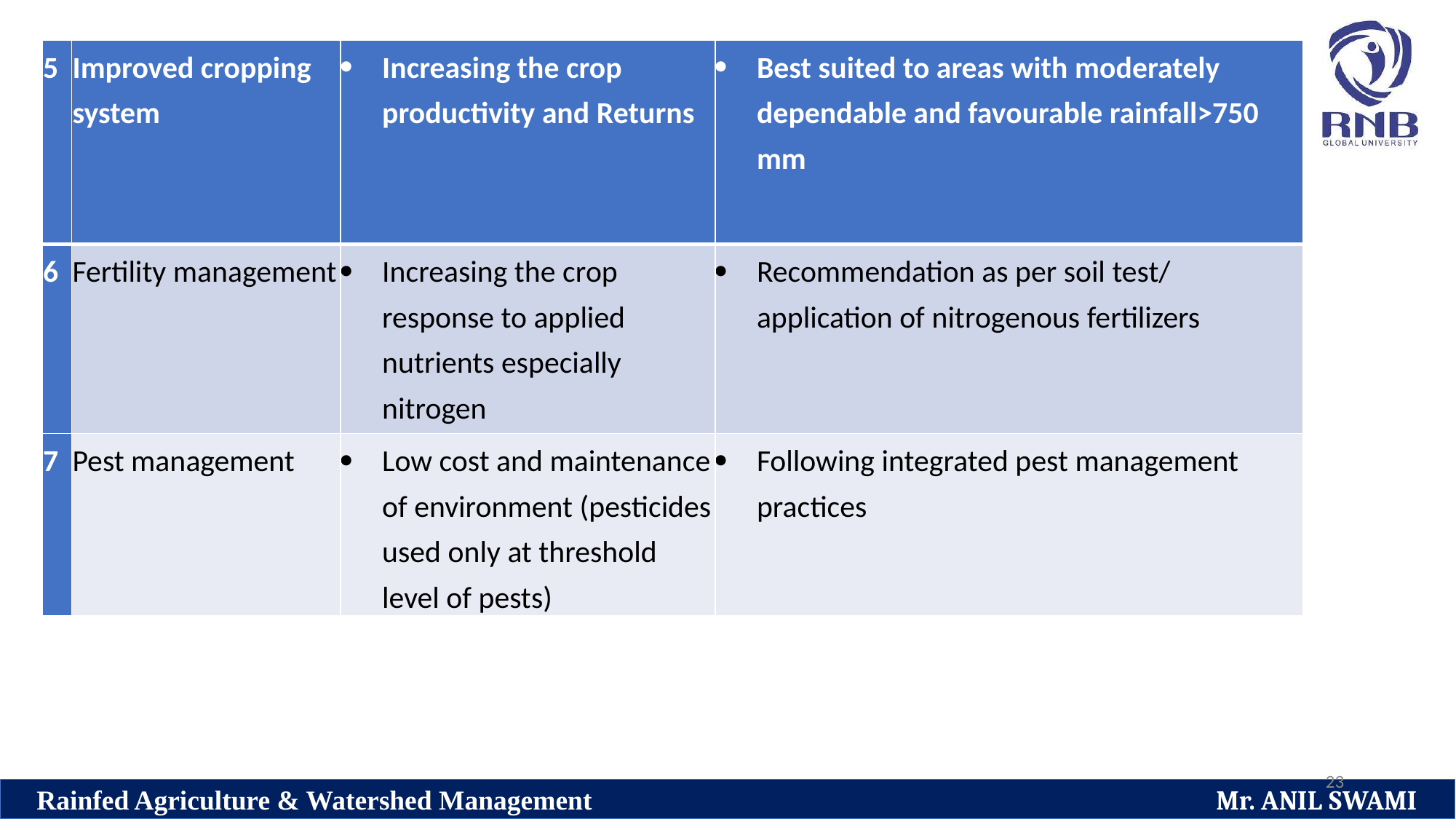

| 5 | Improved cropping system | Increasing the crop productivity and Returns | Best suited to areas with moderately dependable and favourable rainfall>750 mm |
| --- | --- | --- | --- |
| 6 | Fertility management | Increasing the crop response to applied nutrients especially nitrogen | Recommendation as per soil test/ application of nitrogenous fertilizers |
| 7 | Pest management | Low cost and maintenance of environment (pesticides used only at threshold level of pests) | Following integrated pest management practices |
23